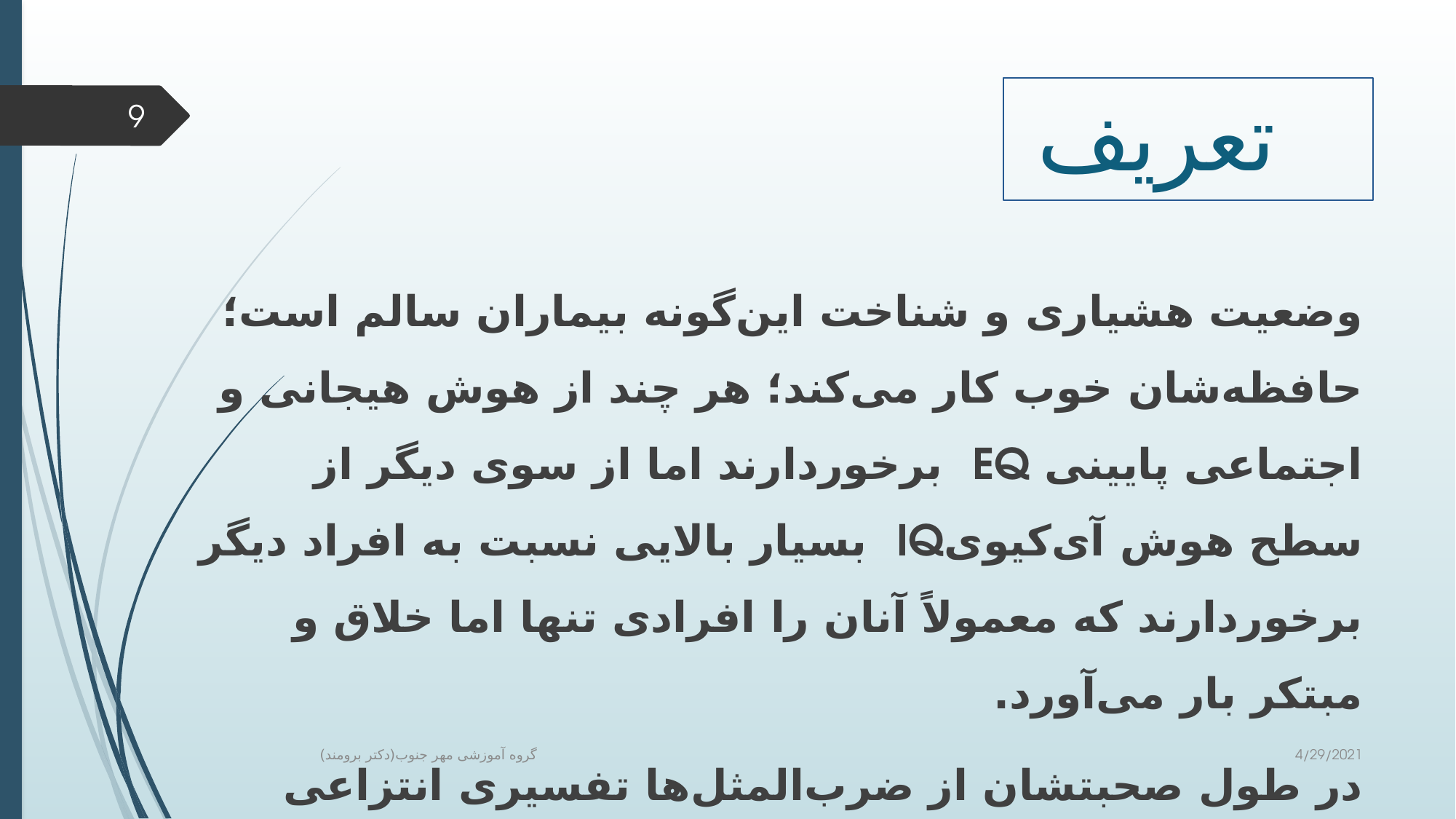

# تعریف

9
وضعیت هشیاری و شناخت این‌گونه بیماران سالم است؛ حافظه‌شان خوب کار می‌کند؛ هر چند از هوش هیجانی و اجتماعی پایینی EQ  برخوردارند اما از سوی دیگر از سطح هوش آی‌کیویIQ  بسیار بالایی نسبت به افراد دیگر برخوردارند که معمولاً آنان را افرادی تنها اما خلاق و مبتکر بار می‌آورد.
در طول صحبتشان از ضرب‌المثل‌ها تفسیری انتزاعی ارائه می‌دهند.

4/29/2021
گروه آموزشی مهر جنوب(دکتر برومند)